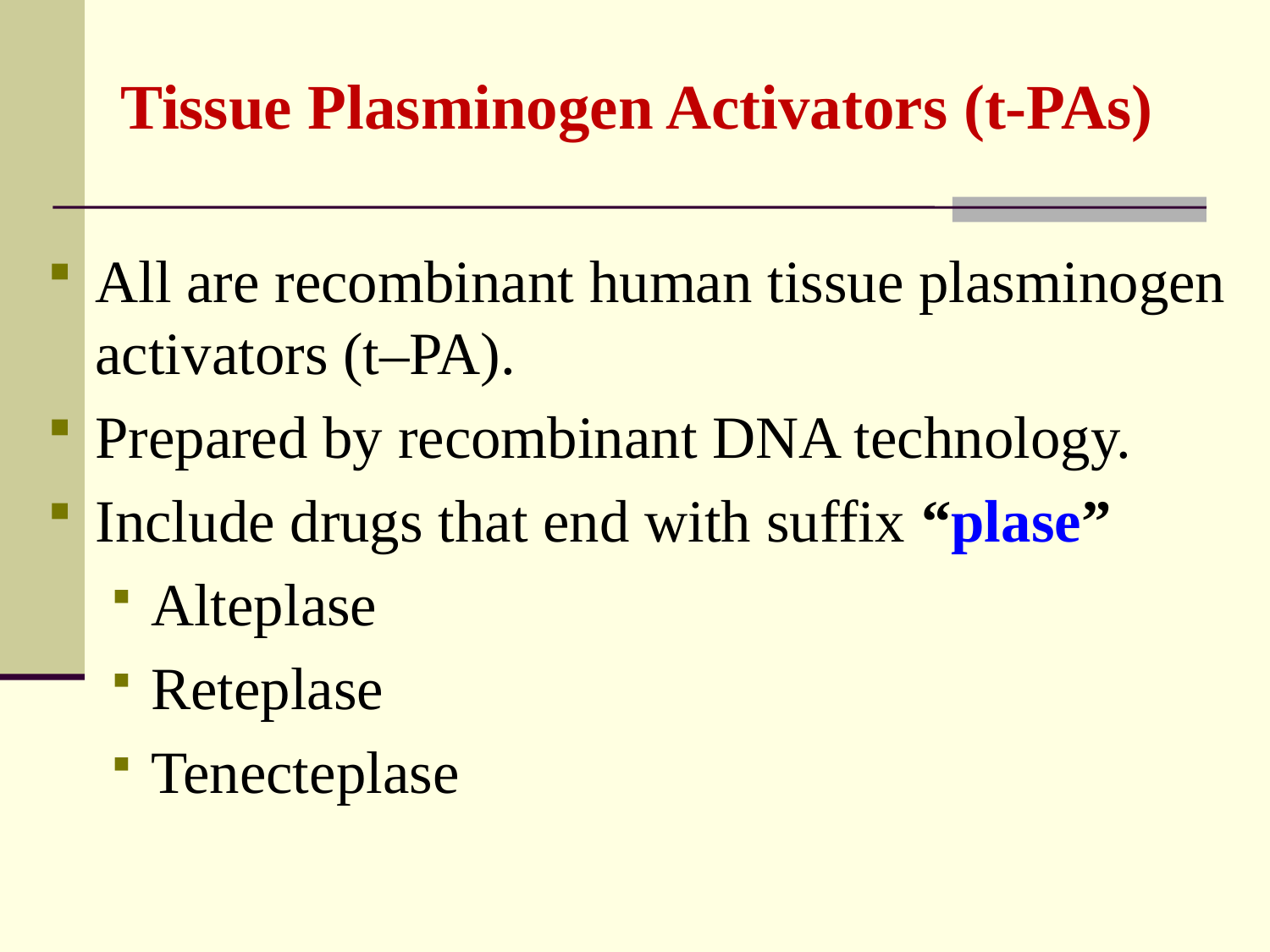

Tissue Plasminogen Activators (t-PAs)

All are recombinant human tissue plasminogen activators (t–PA).
Prepared by recombinant DNA technology.
Include drugs that end with suffix “plase”
Alteplase
Reteplase
Tenecteplase